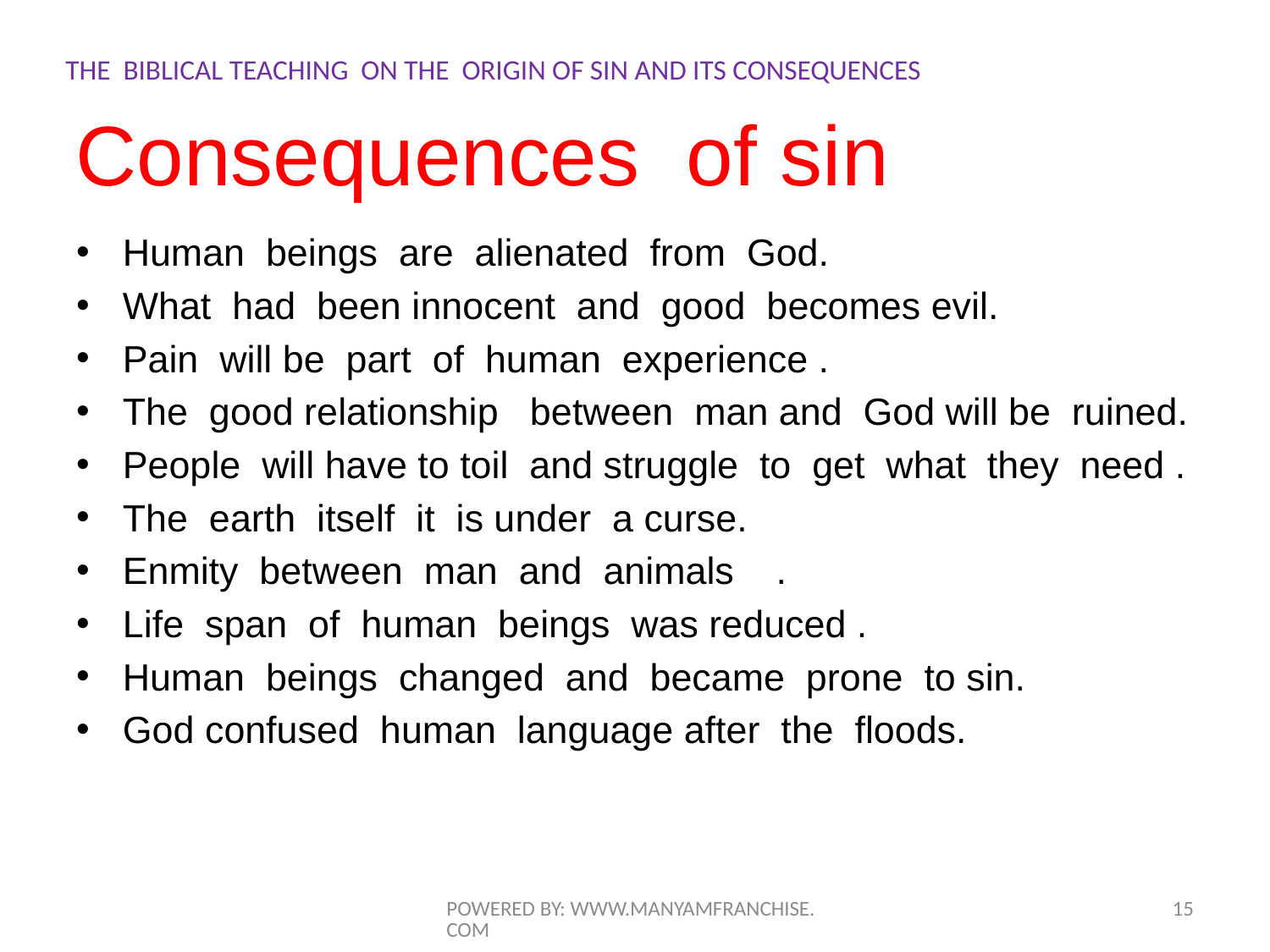

# THE  BIBLICAL TEACHING  ON THE  ORIGIN OF SIN AND ITS CONSEQUENCES
Consequences  of sin
Human  beings  are  alienated  from  God.
What  had  been innocent  and  good  becomes evil.
Pain  will be  part  of  human  experience .
The  good relationship   between  man and  God will be  ruined.
People  will have to toil  and struggle  to  get  what  they  need .
The  earth  itself  it  is under  a curse.
Enmity  between  man  and  animals    .
Life  span  of  human  beings  was reduced .
Human  beings  changed  and  became  prone  to sin.
God confused  human  language after  the  floods.
POWERED BY: WWW.MANYAMFRANCHISE.COM
15